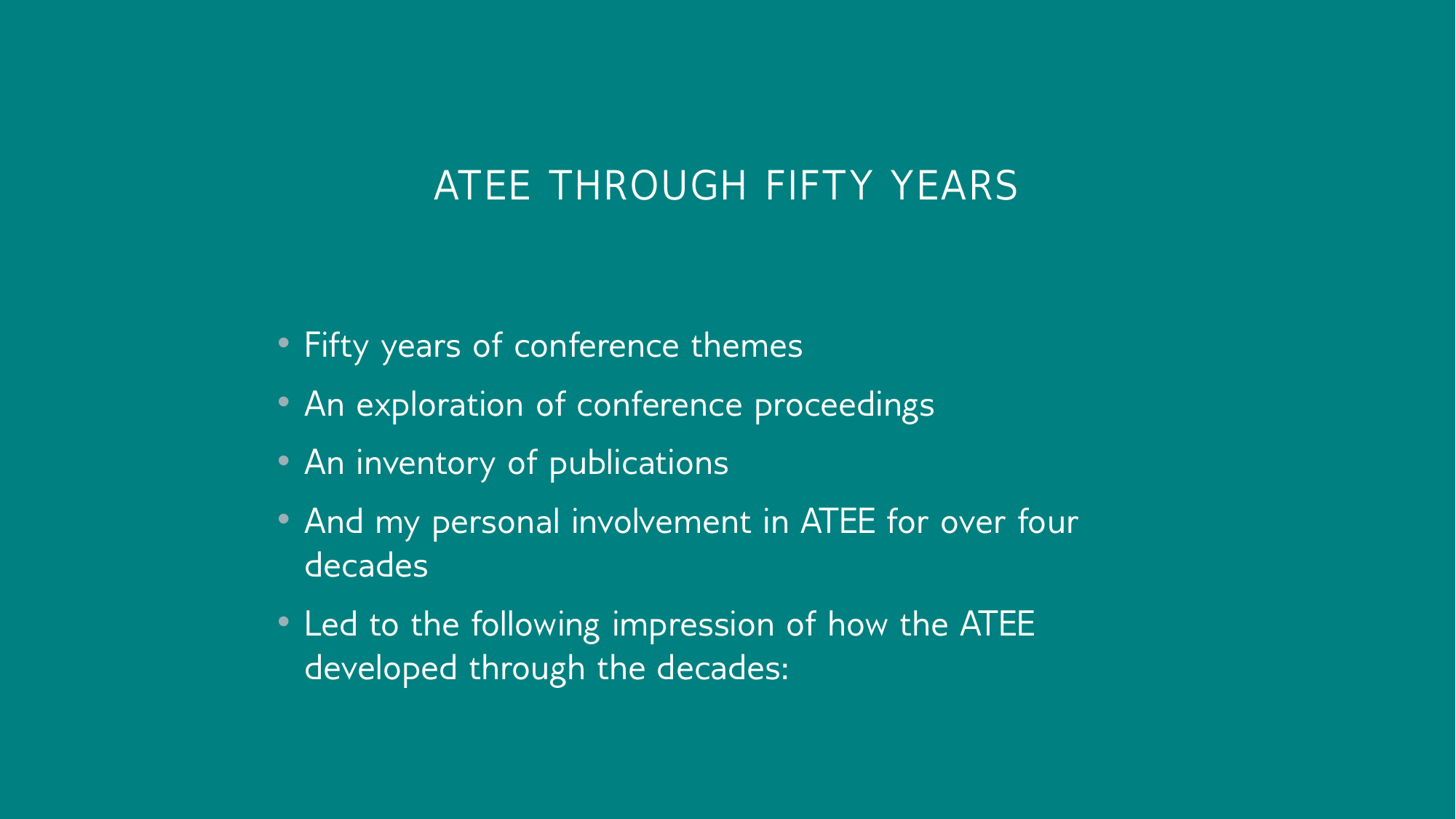

# ATEE through fifty years
Fifty years of conference themes
An exploration of conference proceedings
An inventory of publications
And my personal involvement in ATEE for over four decades
Led to the following impression of how the ATEE developed through the decades: